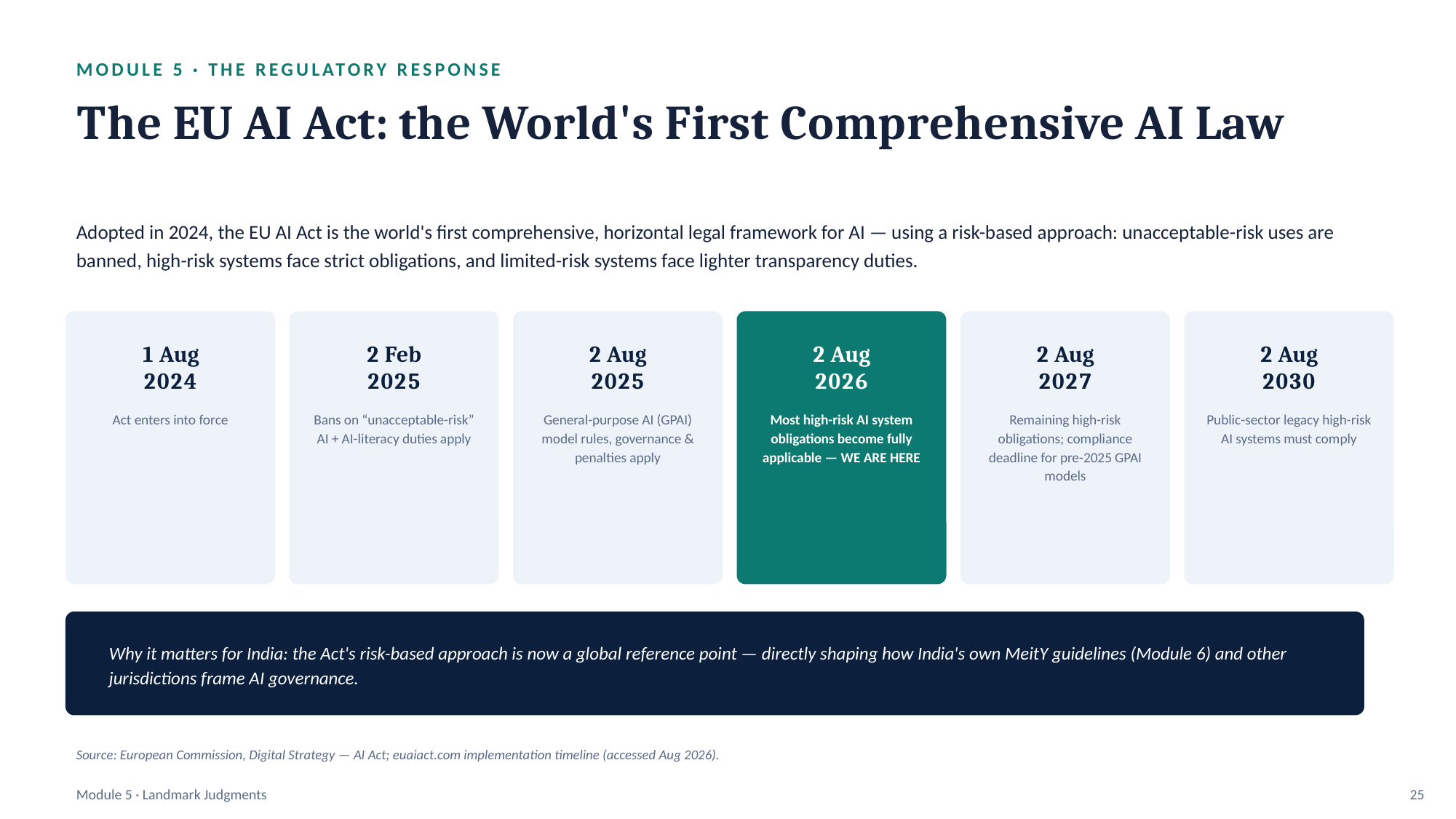

MODULE 5 · THE REGULATORY RESPONSE
The EU AI Act: the World's First Comprehensive AI Law
Adopted in 2024, the EU AI Act is the world's first comprehensive, horizontal legal framework for AI — using a risk-based approach: unacceptable-risk uses are banned, high-risk systems face strict obligations, and limited-risk systems face lighter transparency duties.

1 Aug
2024
2 Feb
2025
2 Aug
2025
2 Aug
2026
2 Aug
2027
2 Aug
2030
Act enters into force
Bans on “unacceptable-risk” AI + AI-literacy duties apply
General-purpose AI (GPAI) model rules, governance & penalties apply
Most high-risk AI system obligations become fully applicable — WE ARE HERE
Remaining high-risk obligations; compliance deadline for pre-2025 GPAI models
Public-sector legacy high-risk AI systems must comply

Why it matters for India: the Act's risk-based approach is now a global reference point — directly shaping how India's own MeitY guidelines (Module 6) and other jurisdictions frame AI governance.
Source: European Commission, Digital Strategy — AI Act; euaiact.com implementation timeline (accessed Aug 2026).
Module 5 · Landmark Judgments
25